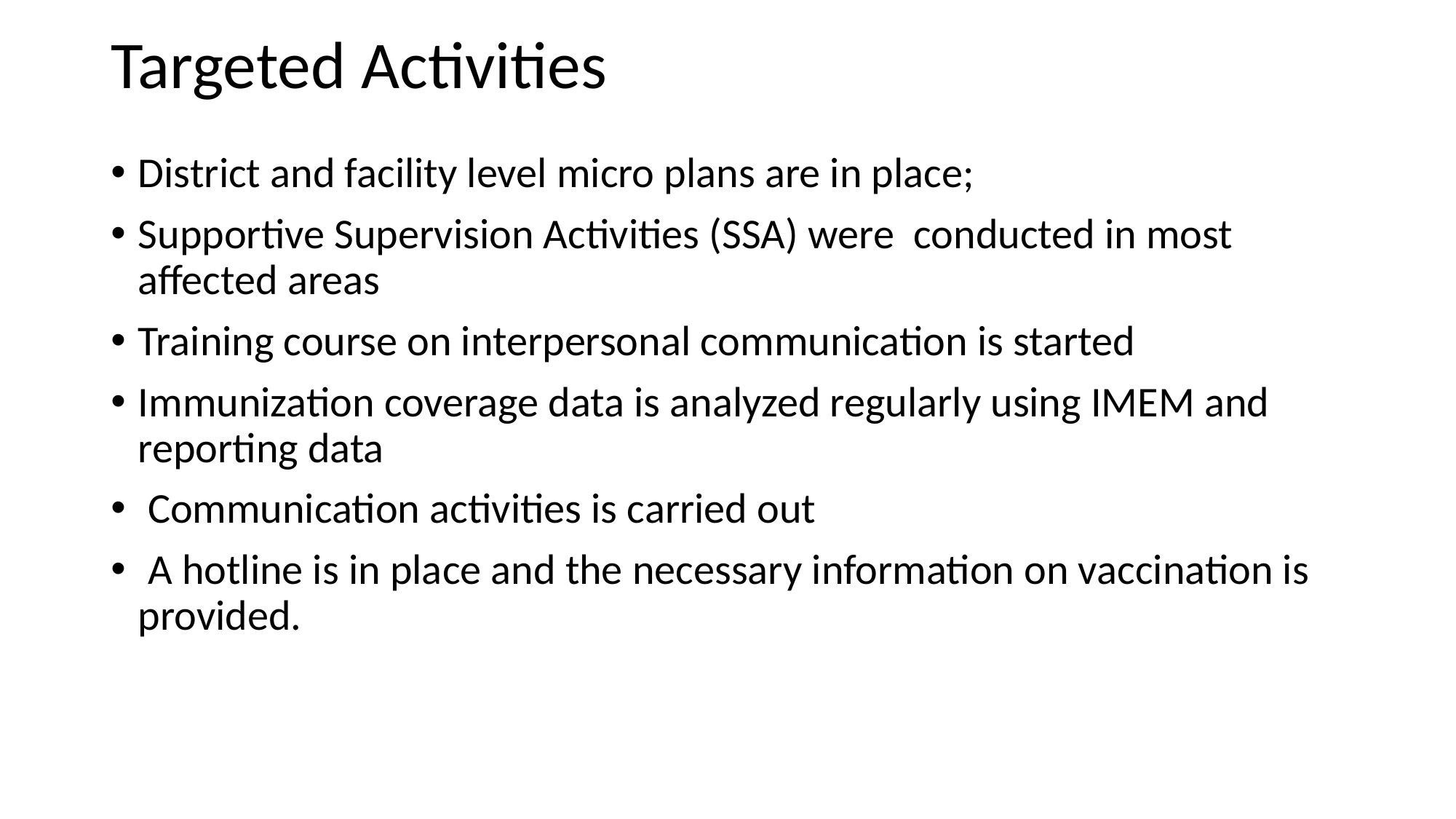

# Targeted Activities
District and facility level micro plans are in place;
Supportive Supervision Activities (SSA) were  conducted in most affected areas
Training course on interpersonal communication is started
Immunization coverage data is analyzed regularly using IMEM and reporting data
 Communication activities is carried out
 A hotline is in place and the necessary information on vaccination is provided.